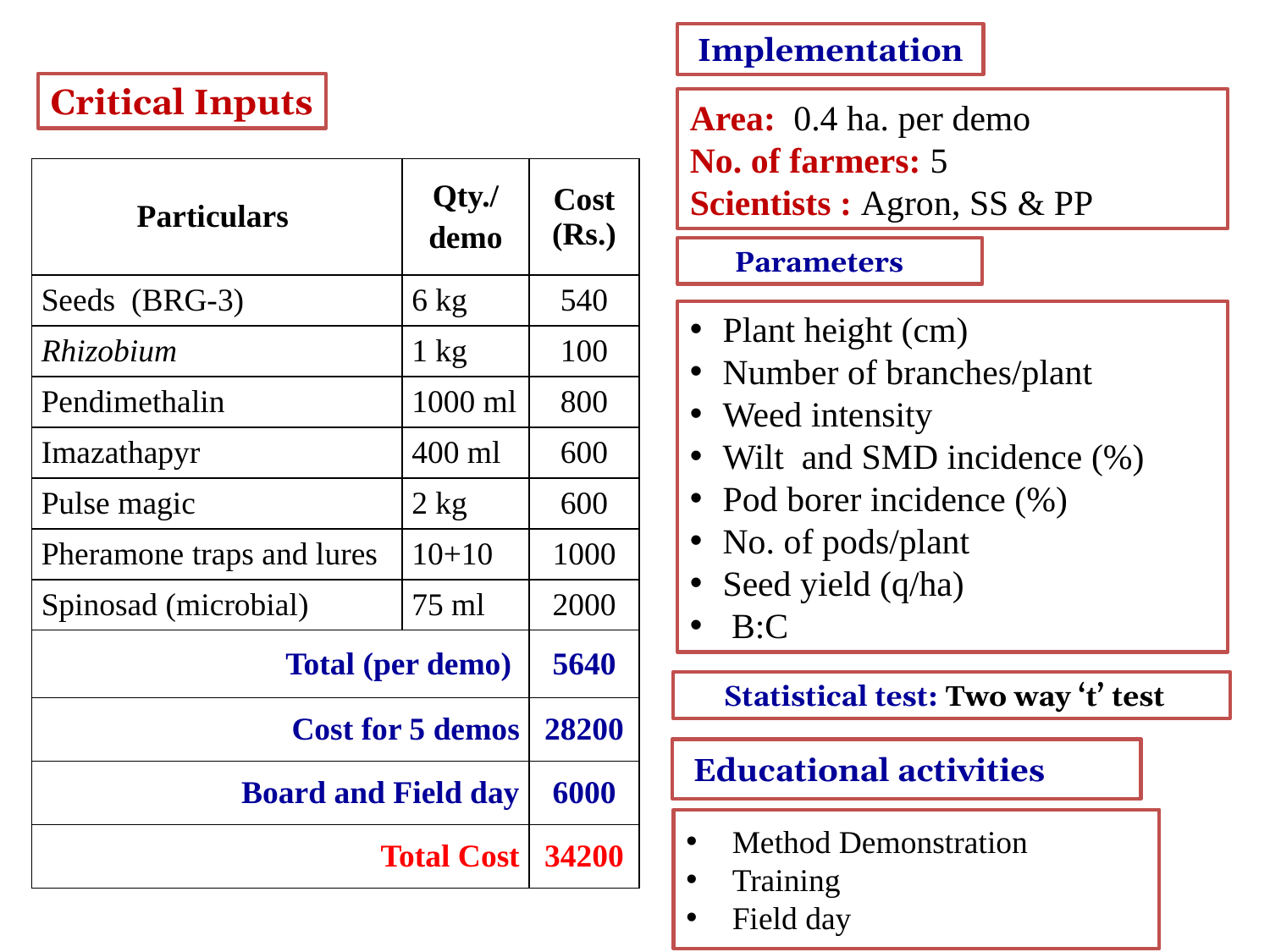

Implementation
Critical Inputs
Area:  0.4 ha. per demo
No. of farmers: 5
Scientists : Agron, SS & PP
| Particulars | Qty./ demo | Cost (Rs.) |
| --- | --- | --- |
| Seeds (BRG-3) | 6 kg | 540 |
| Rhizobium | 1 kg | 100 |
| Pendimethalin | 1000 ml | 800 |
| Imazathapyr | 400 ml | 600 |
| Pulse magic | 2 kg | 600 |
| Pheramone traps and lures | 10+10 | 1000 |
| Spinosad (microbial) | 75 ml | 2000 |
| Total (per demo) |  | 5640 |
| Cost for 5 demos |  | 28200 |
| Board and Field day |  | 6000 |
| Total Cost |  | 34200 |
Parameters
Plant height (cm)
Number of branches/plant
Weed intensity
Wilt  and SMD incidence (%)
Pod borer incidence (%)
No. of pods/plant
Seed yield (q/ha)
 B:C
Statistical test: Two way ‘t’ test

 Educational activities

  Method Demonstration
  Training
  Field day